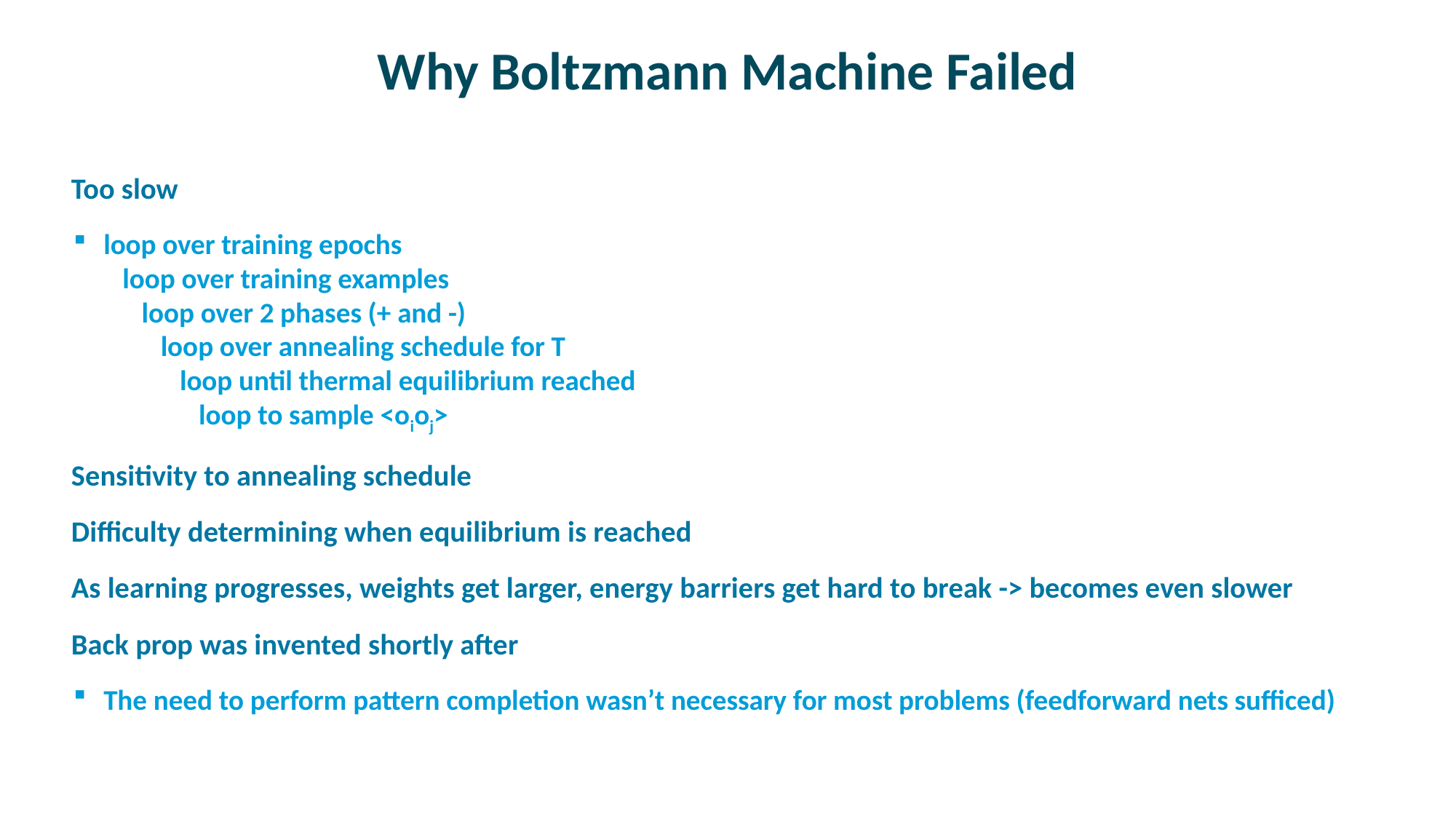

# Why Boltzmann Machine Failed
Too slow
loop over training epochs
   loop over training examples
      loop over 2 phases (+ and -)
         loop over annealing schedule for T
            loop until thermal equilibrium reached
               loop to sample <oioj>
Sensitivity to annealing schedule
Difficulty determining when equilibrium is reached
As learning progresses, weights get larger, energy barriers get hard to break -> becomes even slower
Back prop was invented shortly after
The need to perform pattern completion wasn’t necessary for most problems (feedforward nets sufficed)